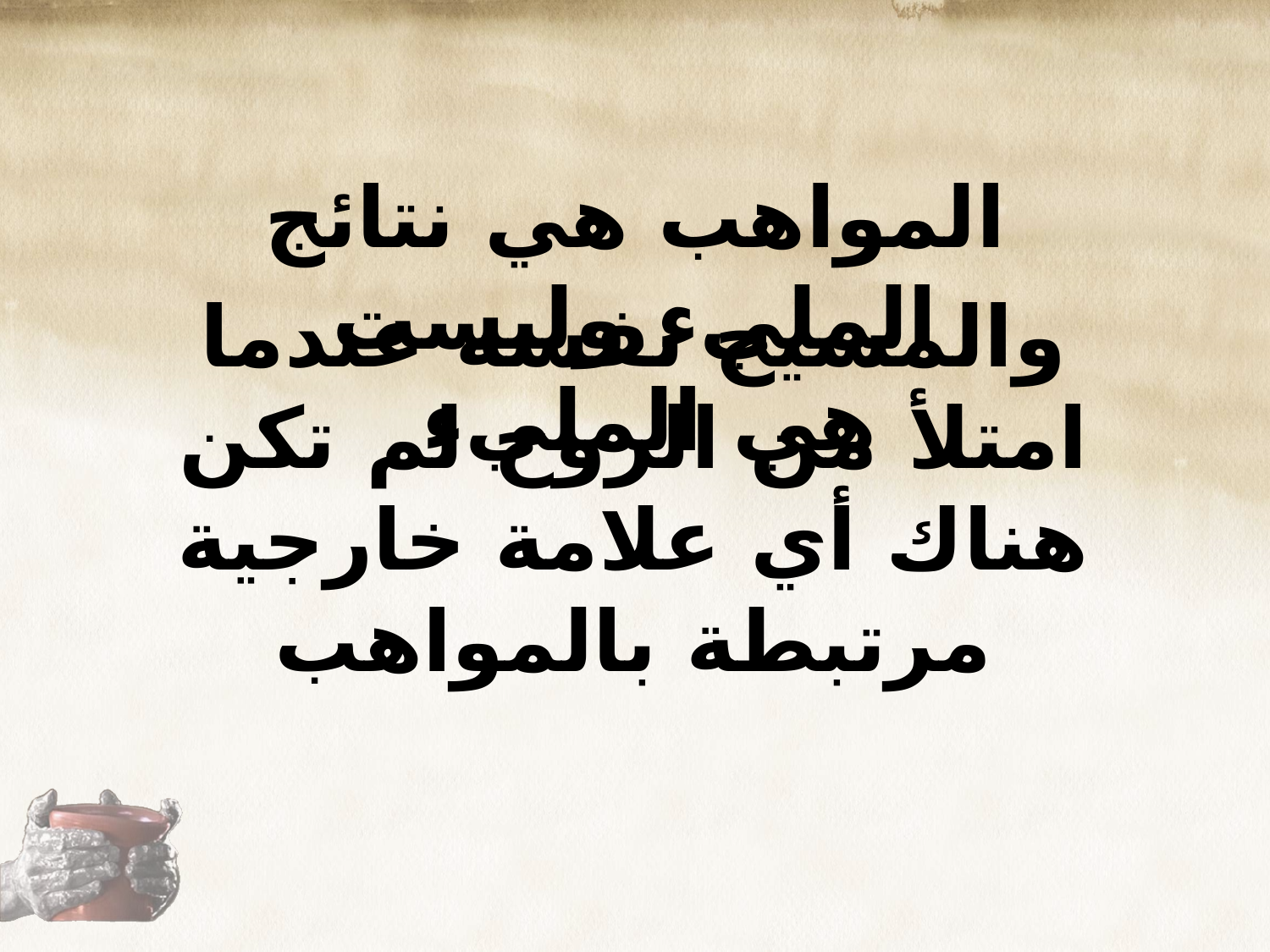

المواهب هي نتائج المليء وليست هي المليء
والمسيح نفسه عندما امتلأ من الروح لم تكن هناك أي علامة خارجية مرتبطة بالمواهب